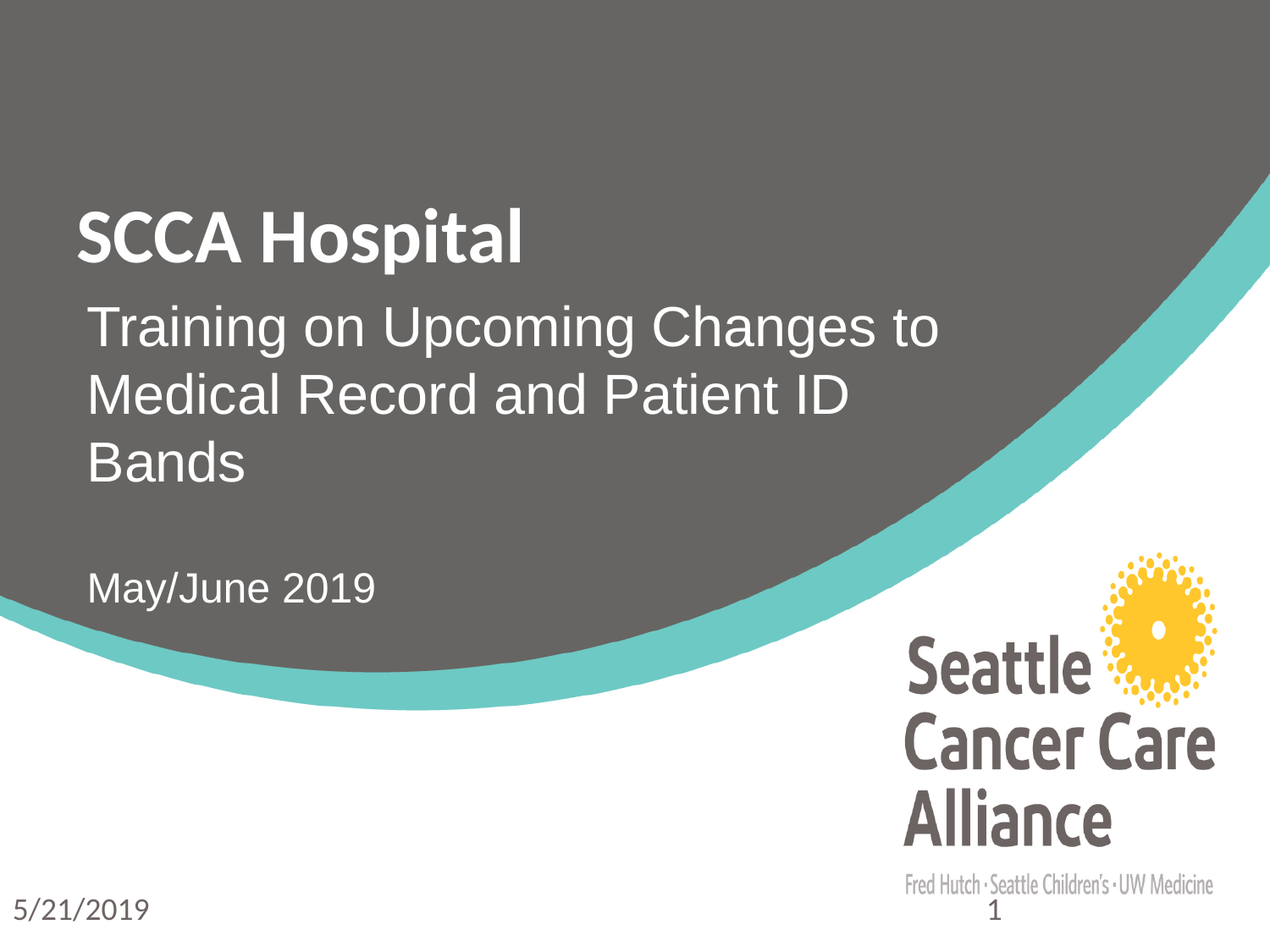

# SCCA Hospital
Training on Upcoming Changes to Medical Record and Patient ID Bands

May/June 2019
5/21/2019
1